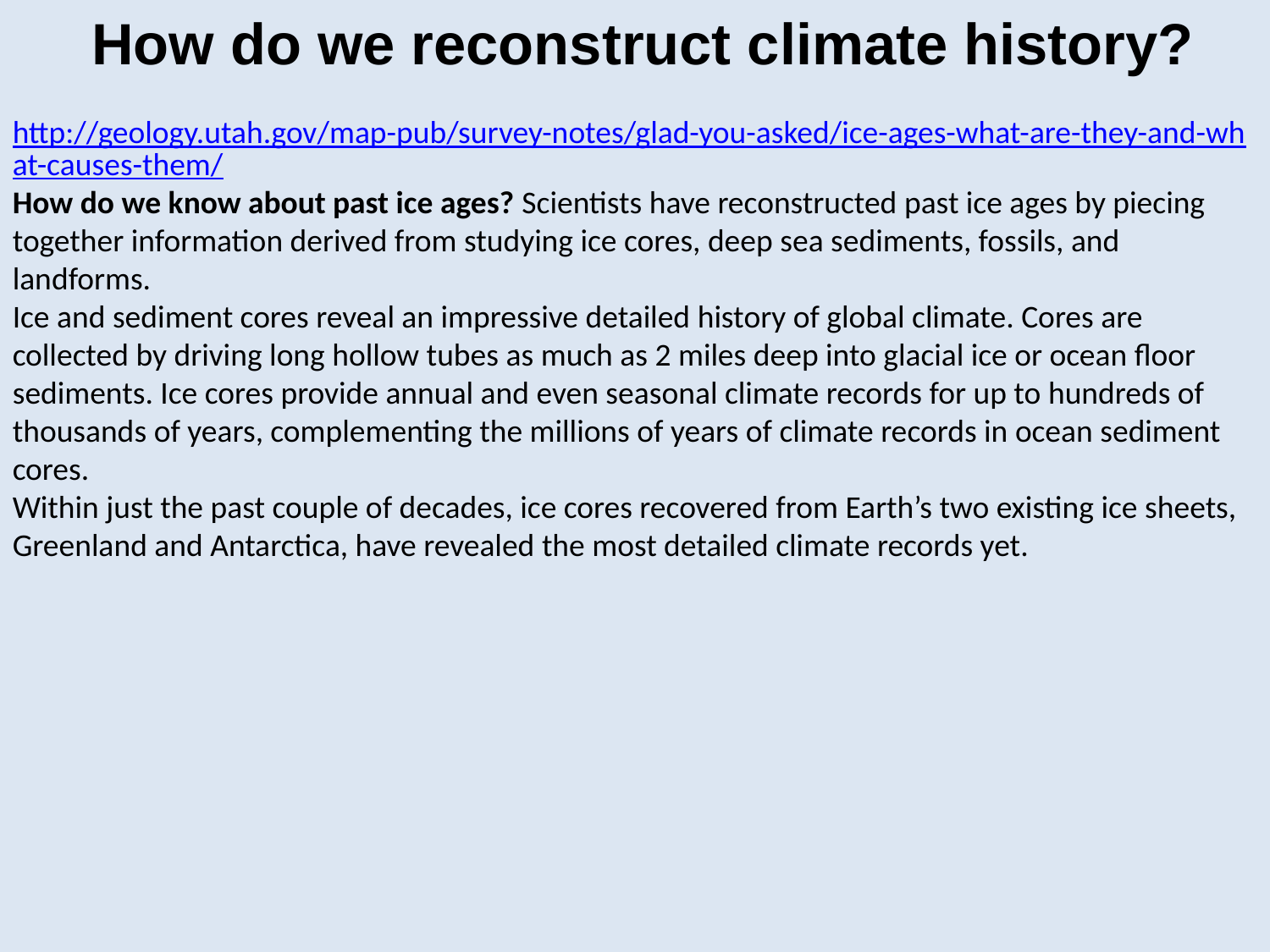

How do we reconstruct climate history?
http://geology.utah.gov/map-pub/survey-notes/glad-you-asked/ice-ages-what-are-they-and-what-causes-them/
How do we know about past ice ages? Scientists have reconstructed past ice ages by piecing together information derived from studying ice cores, deep sea sediments, fossils, and landforms.
Ice and sediment cores reveal an impressive detailed history of global climate. Cores are collected by driving long hollow tubes as much as 2 miles deep into glacial ice or ocean floor sediments. Ice cores provide annual and even seasonal climate records for up to hundreds of thousands of years, complementing the millions of years of climate records in ocean sediment cores.
Within just the past couple of decades, ice cores recovered from Earth’s two existing ice sheets, Greenland and Antarctica, have revealed the most detailed climate records yet.